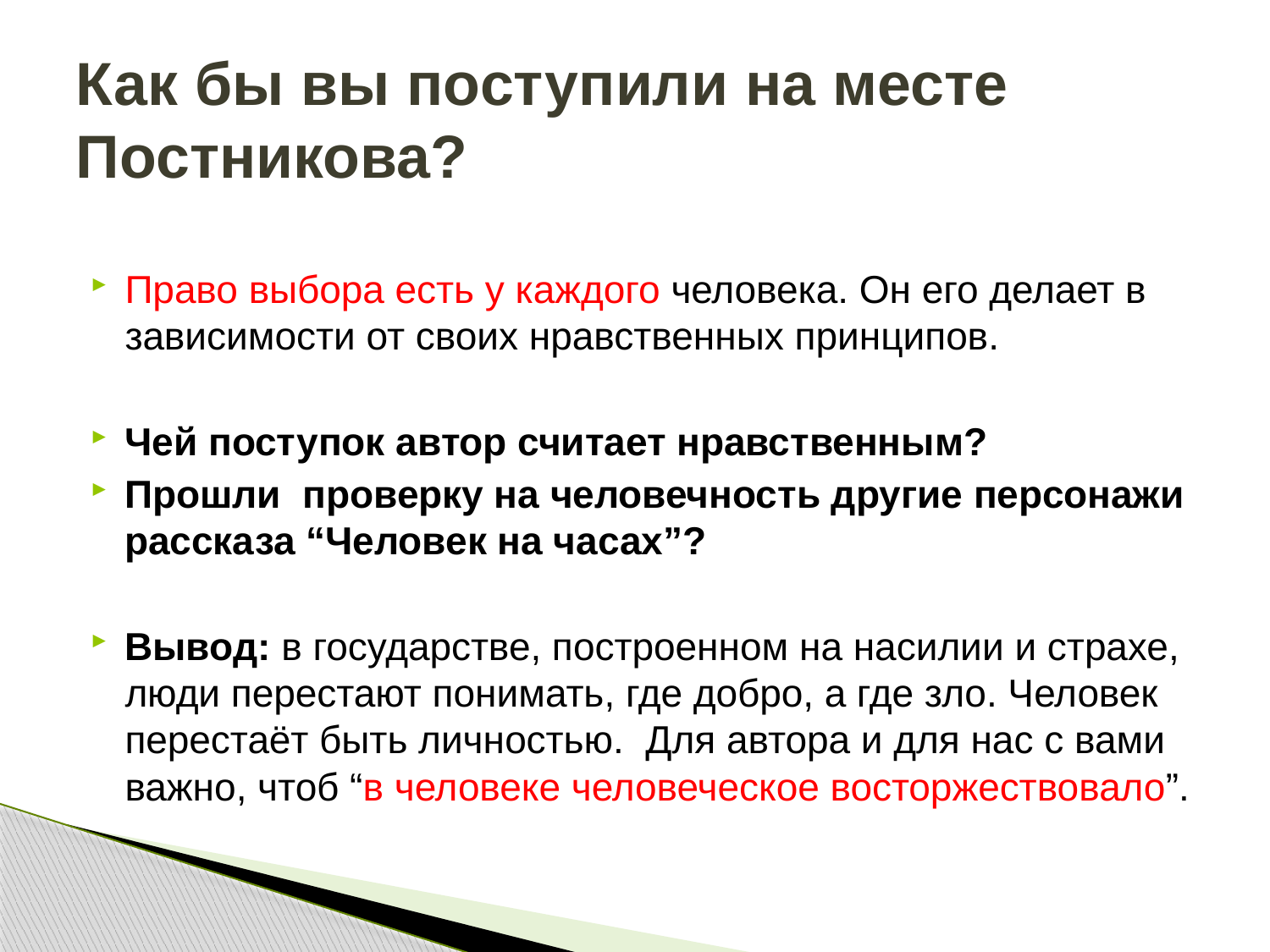

# Как бы вы поступили на месте Постникова?

Право выбора есть у каждого человека. Он его делает в зависимости от своих нравственных принципов.

Чей поступок автор считает нравственным?
Прошли  проверку на человечность другие персонажи рассказа “Человек на часах”?

Вывод: в государстве, построенном на насилии и страхе, люди перестают понимать, где добро, а где зло. Человек перестаёт быть личностью.  Для автора и для нас с вами важно, чтоб “в человеке человеческое восторжествовало”.